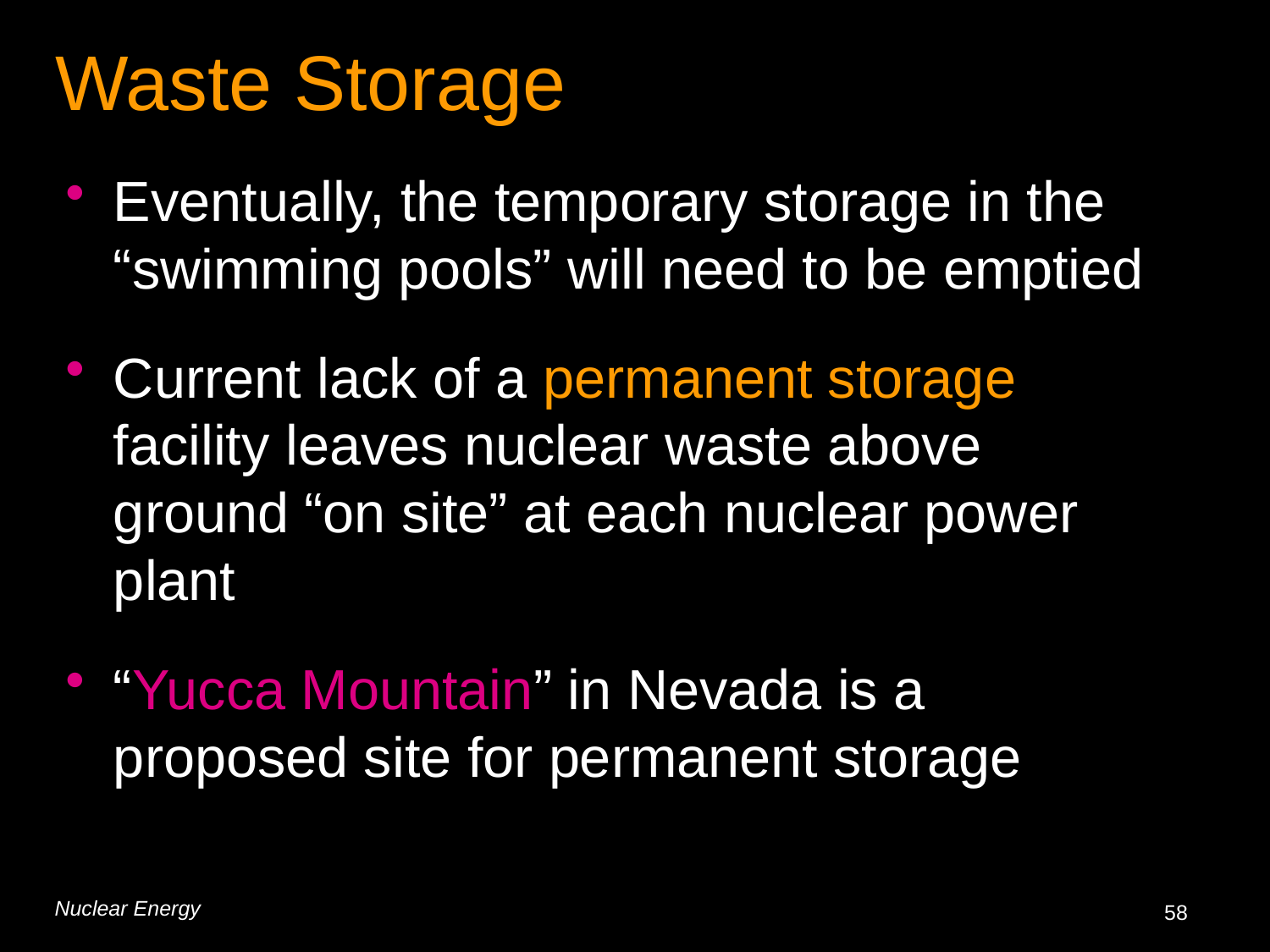

# Waste Storage
Eventually, the temporary storage in the “swimming pools” will need to be emptied

Current lack of a permanent storage facility leaves nuclear waste above ground “on site” at each nuclear power plant

“Yucca Mountain” in Nevada is a proposed site for permanent storage